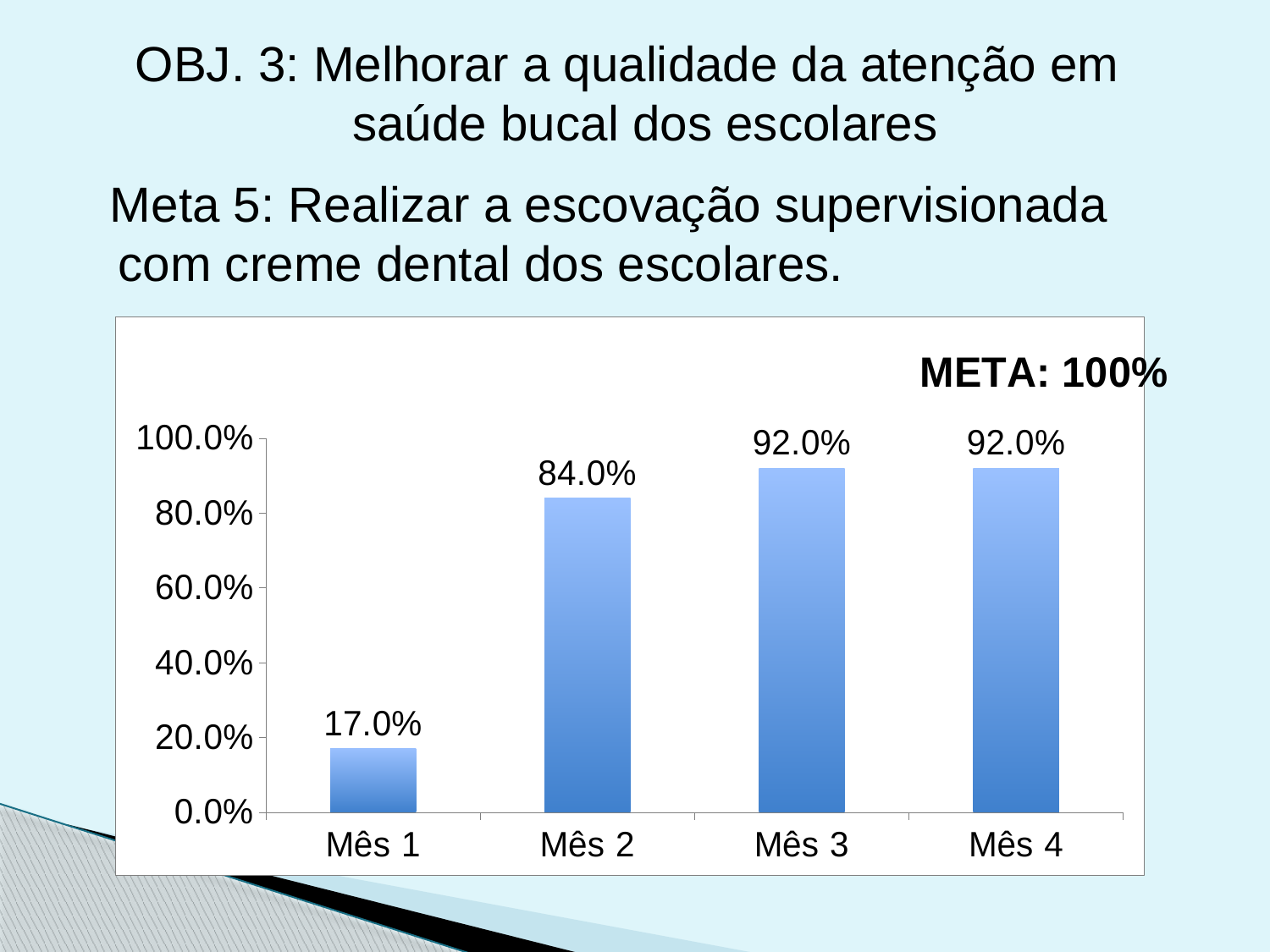

OBJ. 3: Melhorar a qualidade da atenção em saúde bucal dos escolares
  Meta 5: Realizar a escovação supervisionada com creme dental dos escolares.

### Chart: META: 100%

| Category | Proporção de escolares com escovação dental supervisionada com creme dental |
|---|---|
| Mês 1 | 0.17 |
| Mês 2 | 0.8400000000000005 |
| Mês 3 | 0.92 |
| Mês 4 | 0.92 |